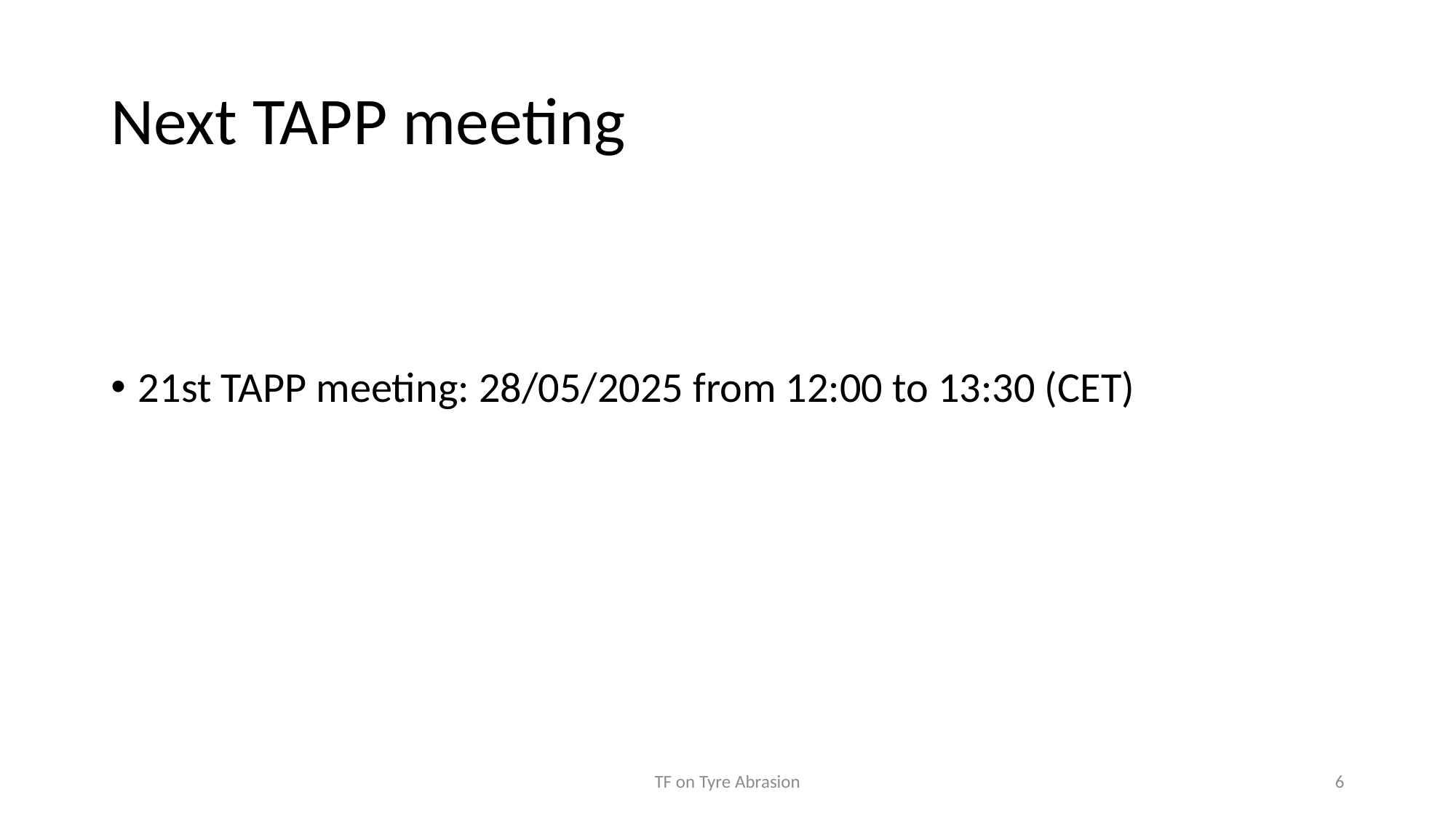

# Next TAPP meeting
21st TAPP meeting: 28/05/2025 from 12:00 to 13:30 (CET)
TF on Tyre Abrasion
6